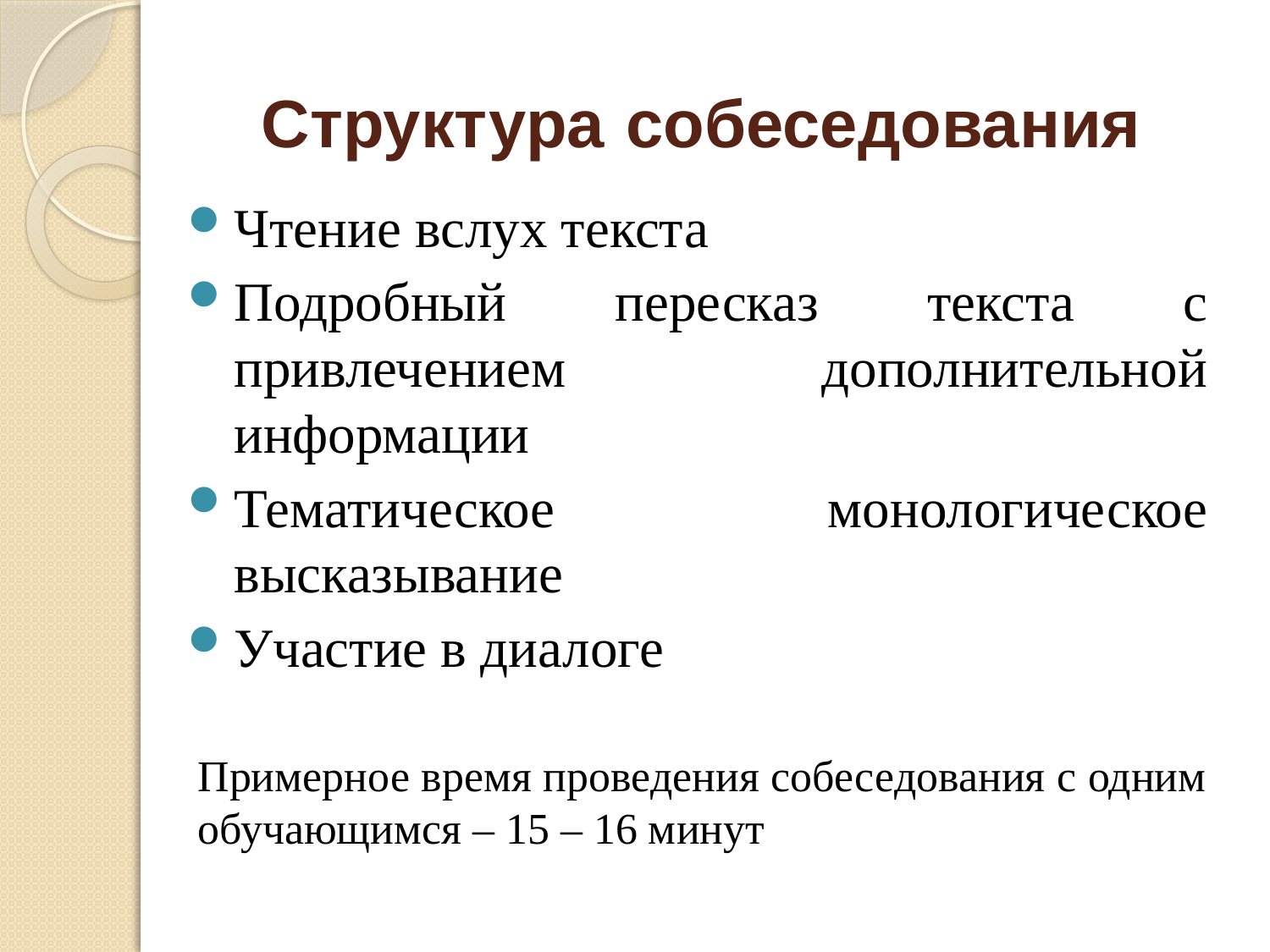

# Структура собеседования
Чтение вслух текста
Подробный пересказ текста с привлечением дополнительной информации
Тематическое монологическое высказывание
Участие в диалоге

Примерное время проведения собеседования с одним обучающимся – 15 – 16 минут